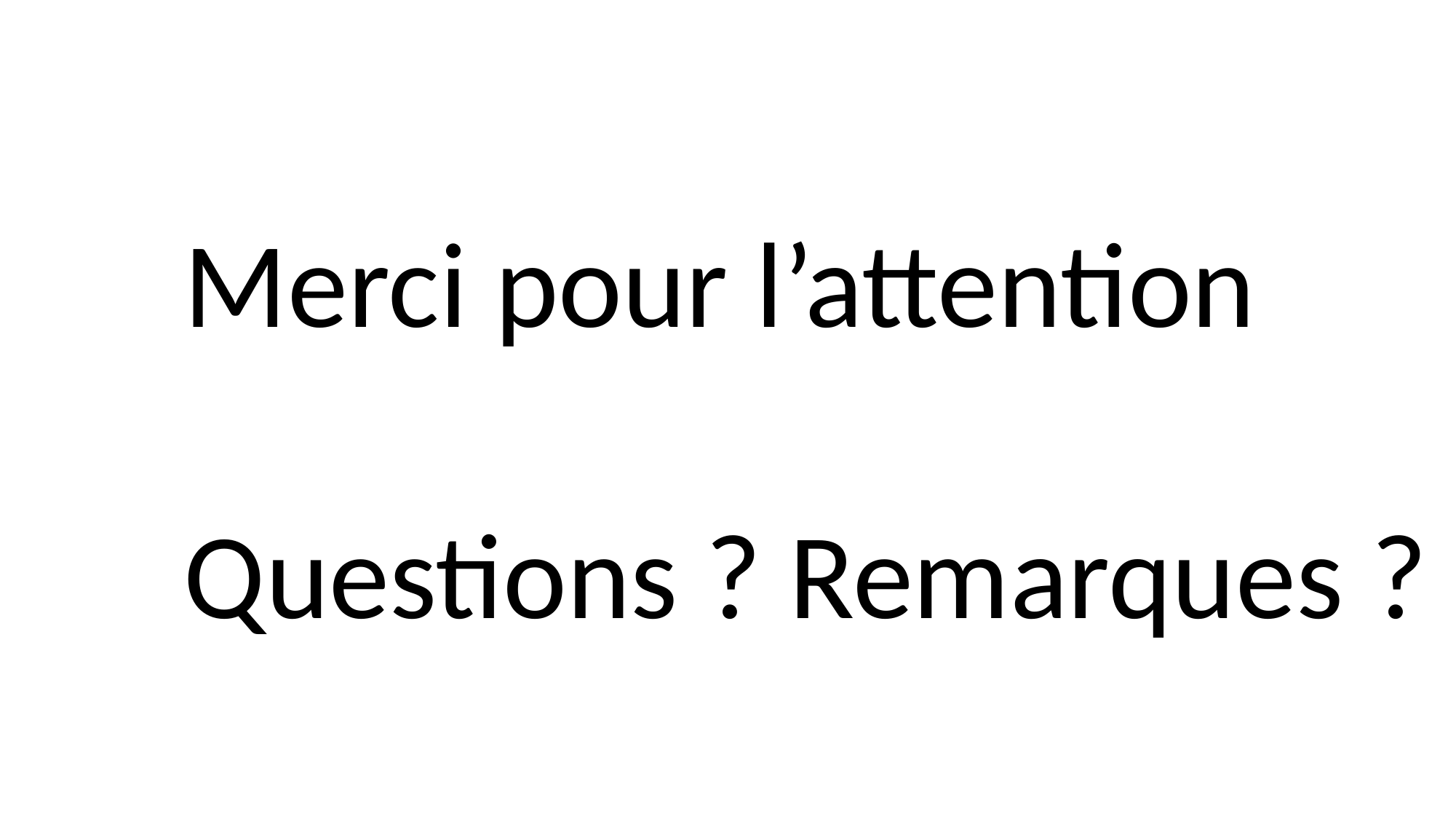

Merci pour l’attention

Questions ? Remarques ?